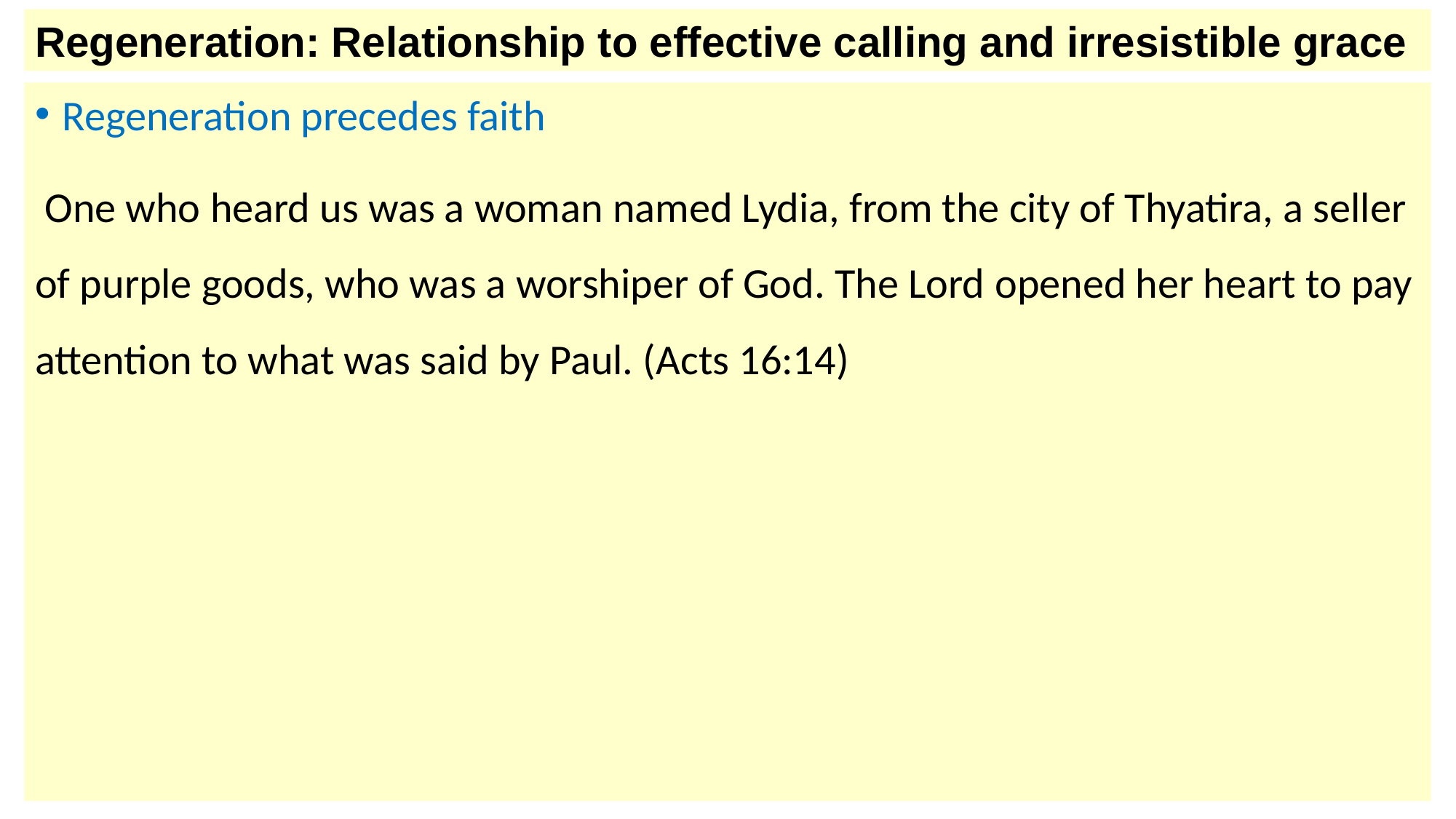

Regeneration: Relationship to effective calling and irresistible grace
Regeneration precedes faith
 One who heard us was a woman named Lydia, from the city of Thyatira, a seller of purple goods, who was a worshiper of God. The Lord opened her heart to pay attention to what was said by Paul. (Acts 16:14)